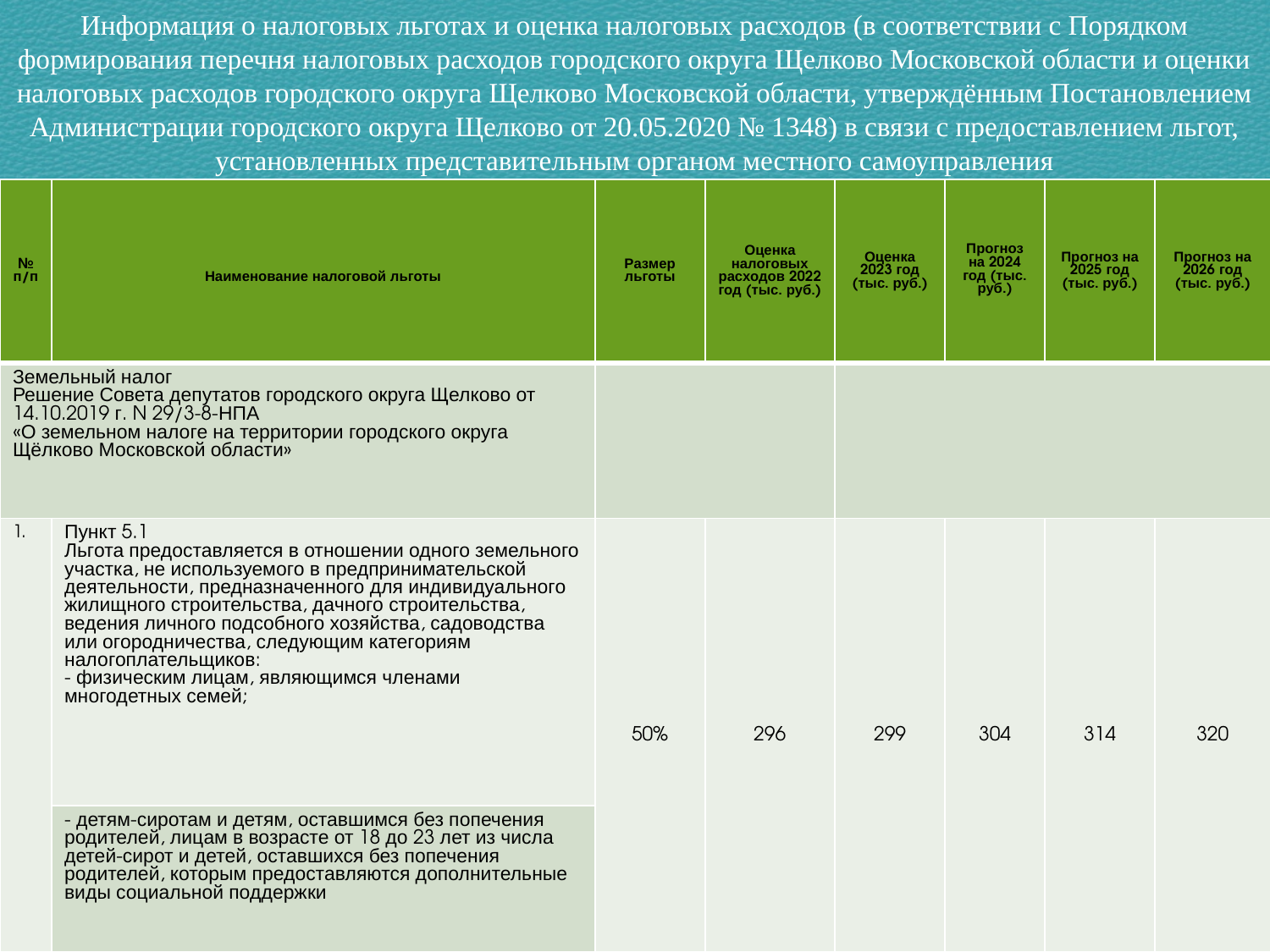

Информация о налоговых льготах и оценка налоговых расходов (в соответствии с Порядком формирования перечня налоговых расходов городского округа Щелково Московской области и оценки налоговых расходов городского округа Щелково Московской области, утверждённым Постановлением Администрации городского округа Щелково от 20.05.2020 № 1348) в связи с предоставлением льгот, установленных представительным органом местного самоуправления
| № п/п | Наименование налоговой льготы | Размер льготы | Оценка налоговых расходов 2022 год (тыс. руб.) | Оценка 2023 год (тыс. руб.) | Прогноз на 2024 год (тыс. руб.) | Прогноз на 2025 год (тыс. руб.) | Прогноз на 2026 год (тыс. руб.) |
| --- | --- | --- | --- | --- | --- | --- | --- |
| Земельный налог Решение Совета депутатов городского округа Щелково от 14.10.2019 г. N 29/3-8-НПА «О земельном налоге на территории городского округа Щёлково Московской области» |  |  |  |  |  |  |  |
| 1. | Пункт 5.1 Льгота предоставляется в отношении одного земельного участка, не используемого в предпринимательской деятельности, предназначенного для индивидуального жилищного строительства, дачного строительства, ведения личного подсобного хозяйства, садоводства или огородничества, следующим категориям налогоплательщиков: - физическим лицам, являющимся членами многодетных семей; | 50% | 296 | 299 | 304 | 314 | 320 |
|  | - детям-сиротам и детям, оставшимся без попечения родителей, лицам в возрасте от 18 до 23 лет из числа детей-сирот и детей, оставшихся без попечения родителей, которым предоставляются дополнительные виды социальной поддержки |  |  |  |  |  |  |